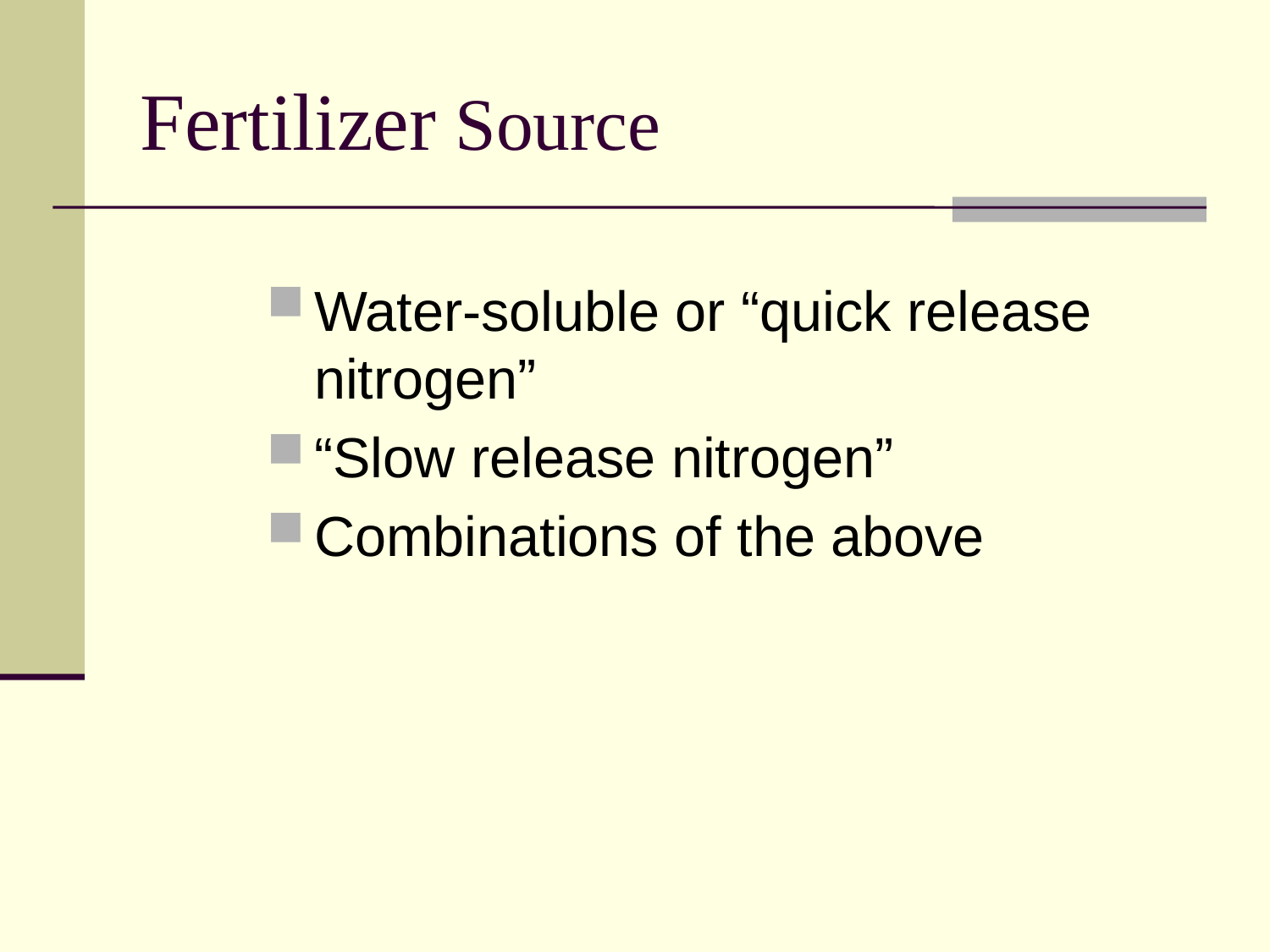

# Fertilizer Source
Water-soluble or “quick release nitrogen”
“Slow release nitrogen”
Combinations of the above